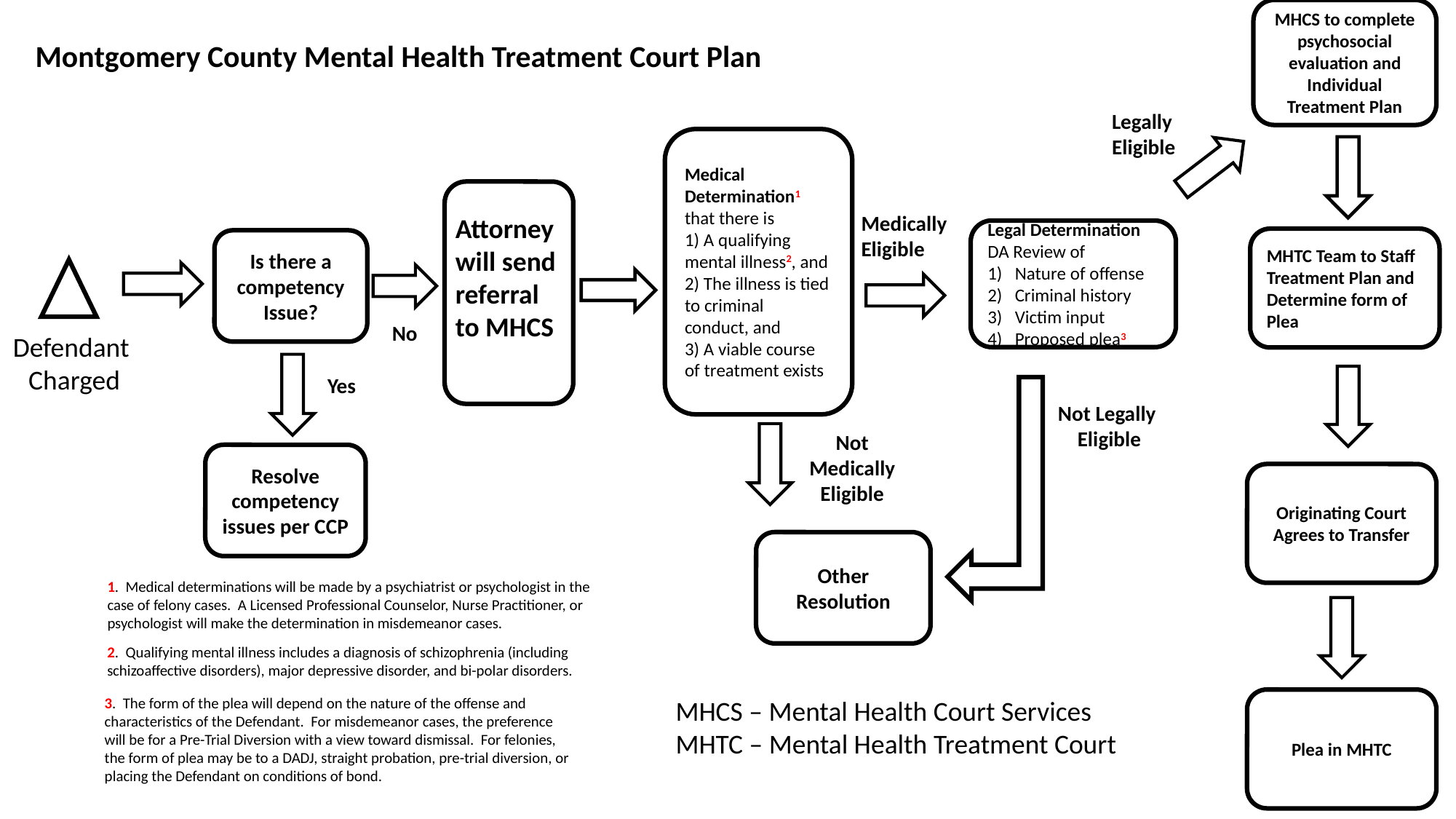

MHCS to complete psychosocial evaluation and Individual Treatment Plan
Montgomery County Mental Health Treatment Court Plan
Legally Eligible
Medical Determination1 that there is
1) A qualifying mental illness2, and
2) The illness is tied to criminal conduct, and
3) A viable course of treatment exists

Medically Eligible
Attorney will send referral to MHCS
Legal Determination
DA Review of
Nature of offense
Criminal history
Victim input
Proposed plea3
MHTC Team to Staff Treatment Plan and Determine form of Plea
Is there a competency Issue?

No
Defendant
Charged
Yes

Not Legally  Eligible
Not Medically Eligible

Resolve competency issues per CCP
Originating Court Agrees to Transfer
Other Resolution
1.  Medical determinations will be made by a psychiatrist or psychologist in the case of felony cases.  A Licensed Professional Counselor, Nurse Practitioner, or psychologist will make the determination in misdemeanor cases.

2.  Qualifying mental illness includes a diagnosis of schizophrenia (including schizoaffective disorders), major depressive disorder, and bi-polar disorders.
3.  The form of the plea will depend on the nature of the offense and characteristics of the Defendant.  For misdemeanor cases, the preference will be for a Pre-Trial Diversion with a view toward dismissal.  For felonies, the form of plea may be to a DADJ, straight probation, pre-trial diversion, or placing the Defendant on conditions of bond.
MHCS – Mental Health Court Services
MHTC – Mental Health Treatment Court
Plea in MHTC